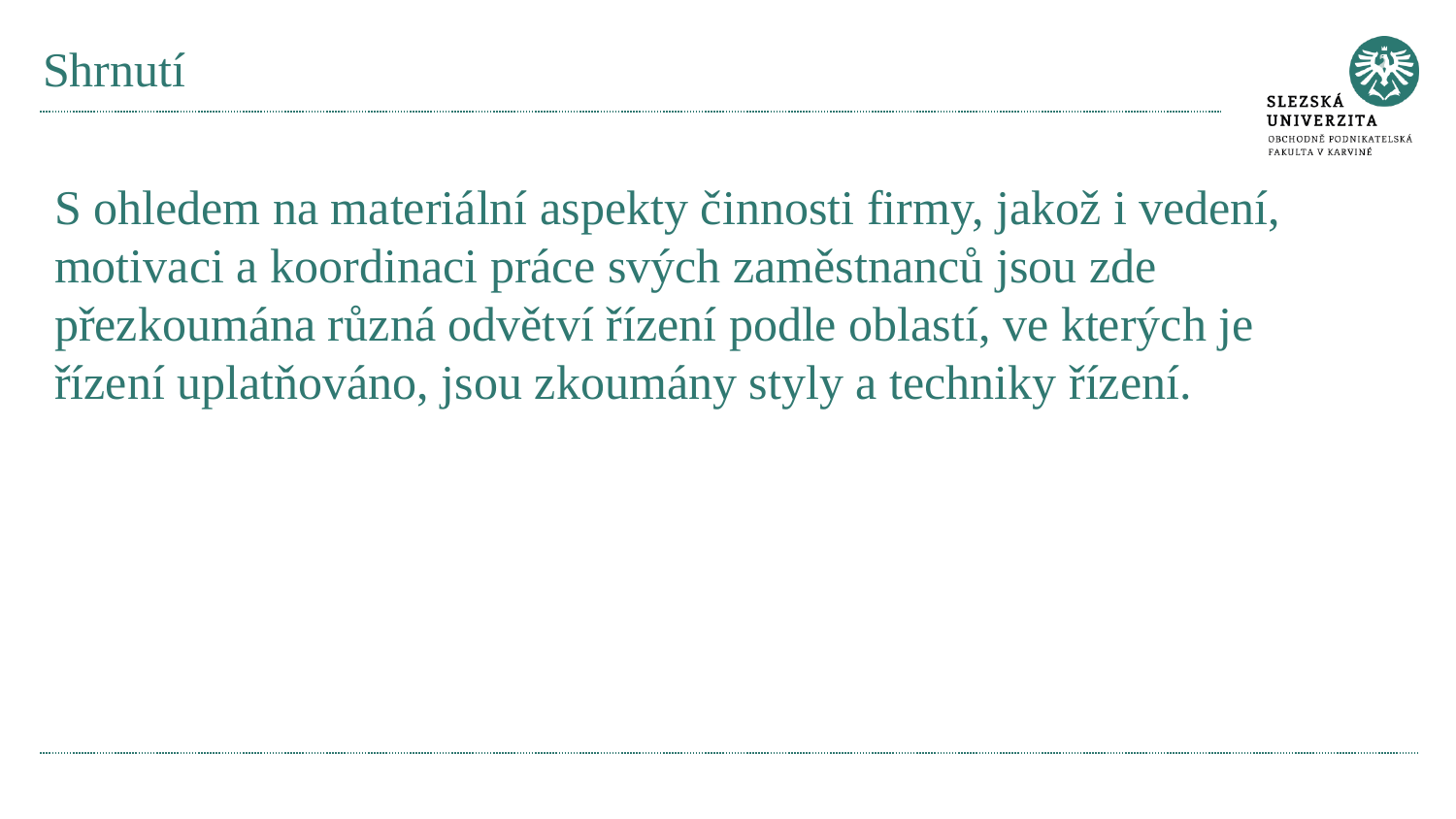

# Shrnutí

S ohledem na materiální aspekty činnosti firmy, jakož i vedení, motivaci a koordinaci práce svých zaměstnanců jsou zde přezkoumána různá odvětví řízení podle oblastí, ve kterých je řízení uplatňováno, jsou zkoumány styly a techniky řízení.